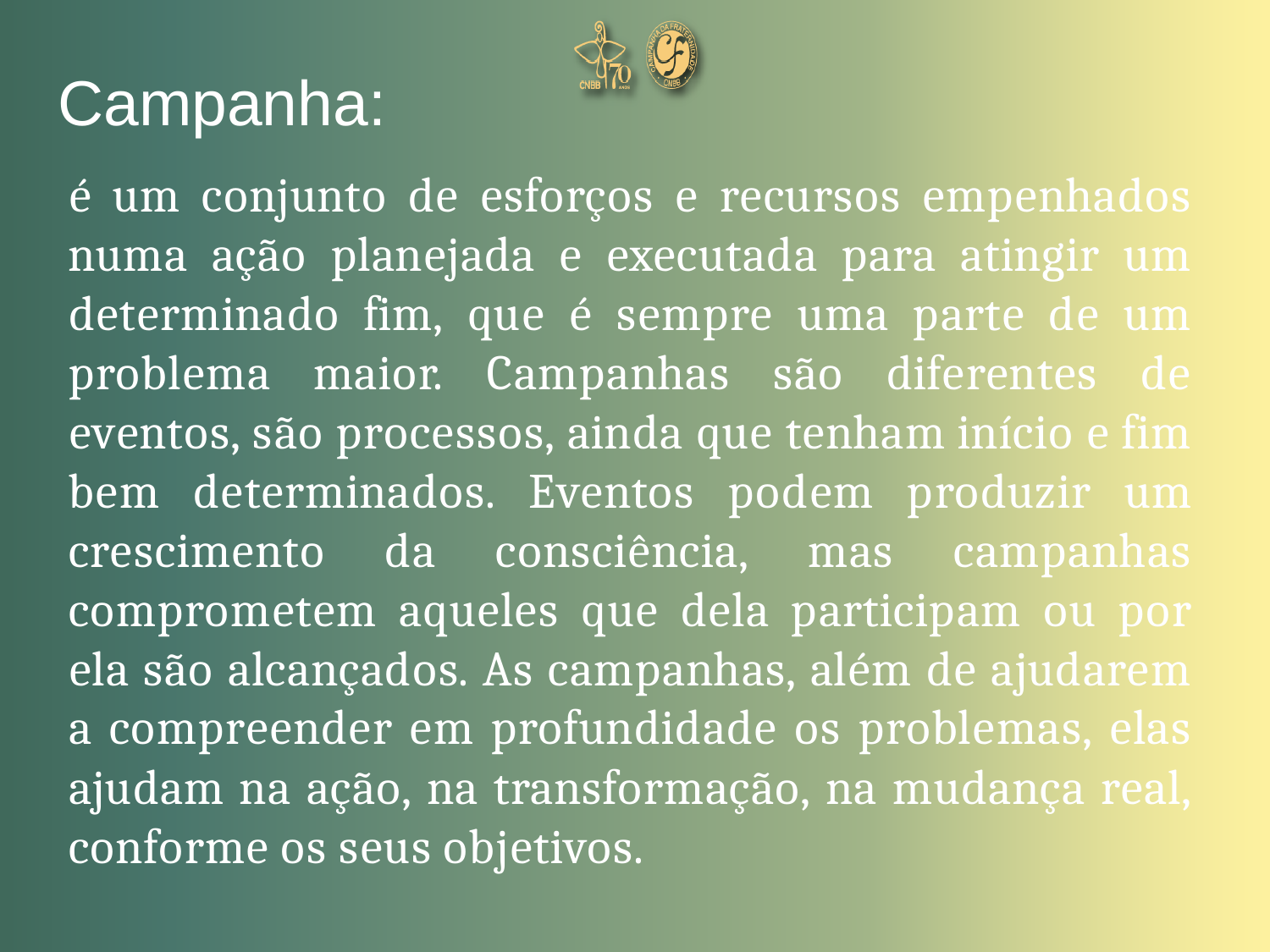

Campanha:
é um conjunto de esforços e recursos empenhados numa ação planejada e executada para atingir um determinado fim, que é sempre uma parte de um problema maior. Campanhas são diferentes de eventos, são processos, ainda que tenham início e fim bem determinados. Eventos podem produzir um crescimento da consciência, mas campanhas comprometem aqueles que dela participam ou por ela são alcançados. As campanhas, além de ajudarem a compreender em profundidade os problemas, elas ajudam na ação, na transformação, na mudança real, conforme os seus objetivos.